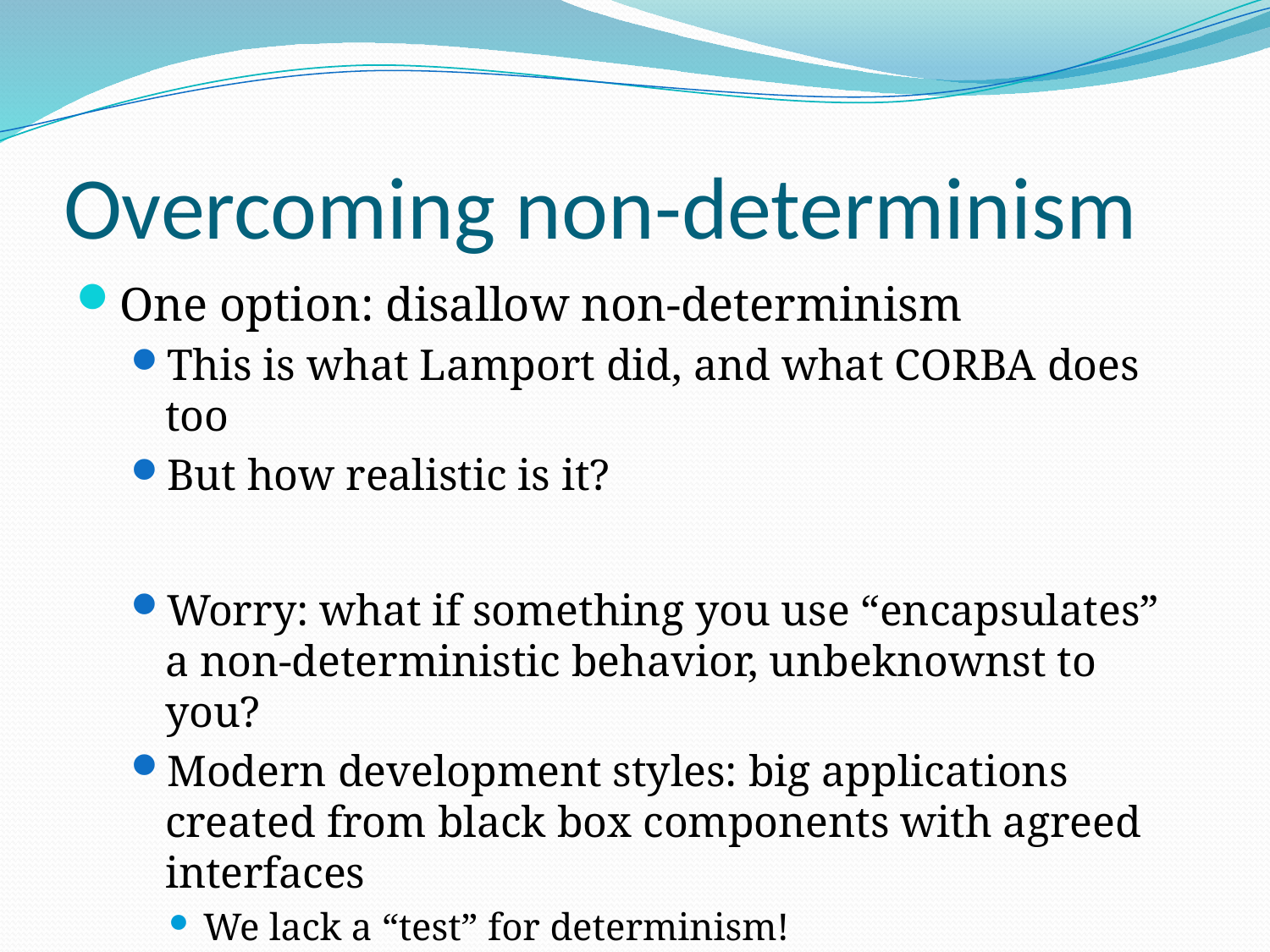

# Overcoming non-determinism
One option: disallow non-determinism
This is what Lamport did, and what CORBA does too
But how realistic is it?

Worry: what if something you use “encapsulates” a non-deterministic behavior, unbeknownst to you?
Modern development styles: big applications created from black box components with agreed interfaces
We lack a “test” for determinism!